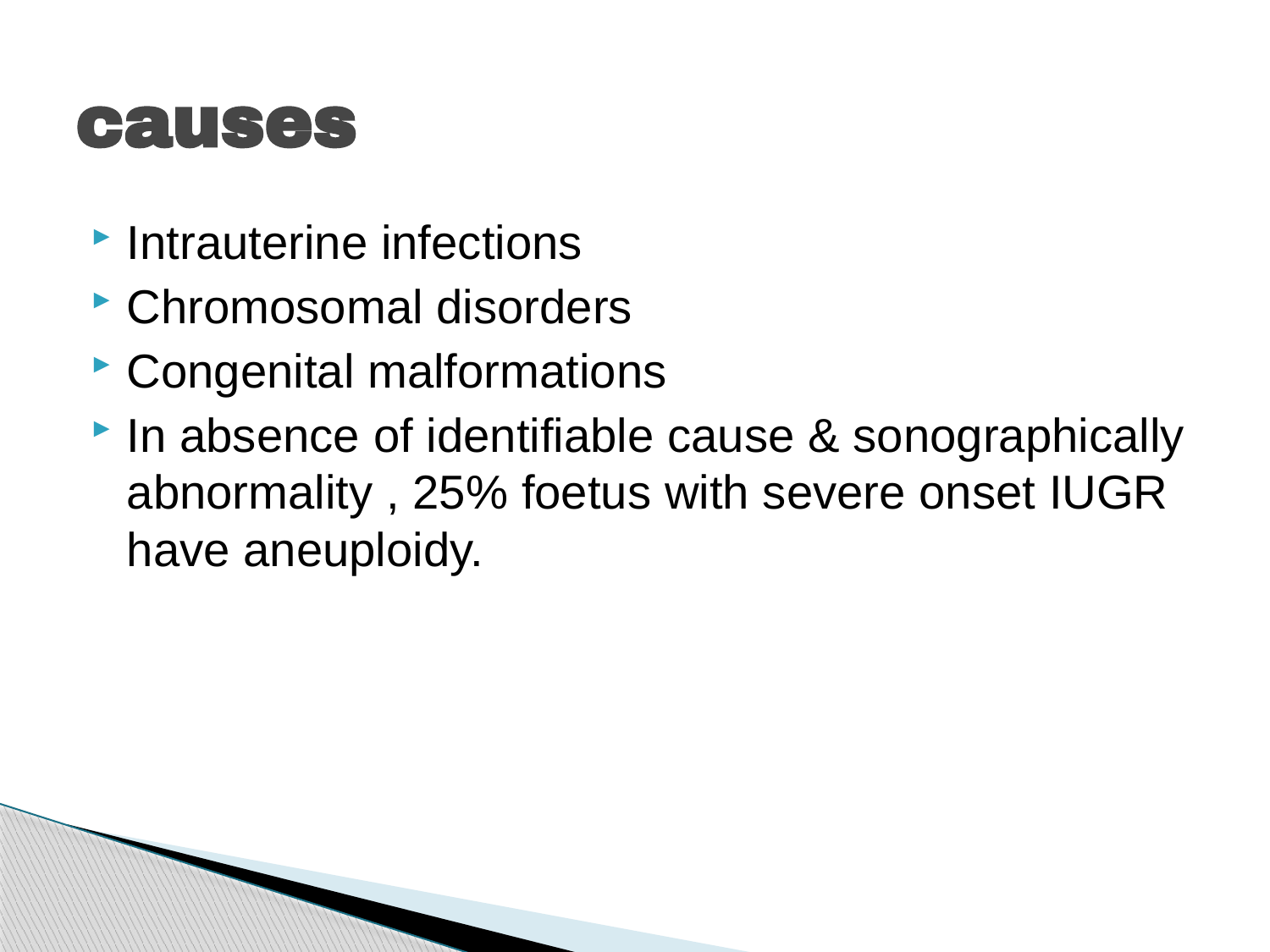

# causes
Intrauterine infections
Chromosomal disorders
Congenital malformations
In absence of identifiable cause & sonographically abnormality , 25% foetus with severe onset IUGR have aneuploidy.